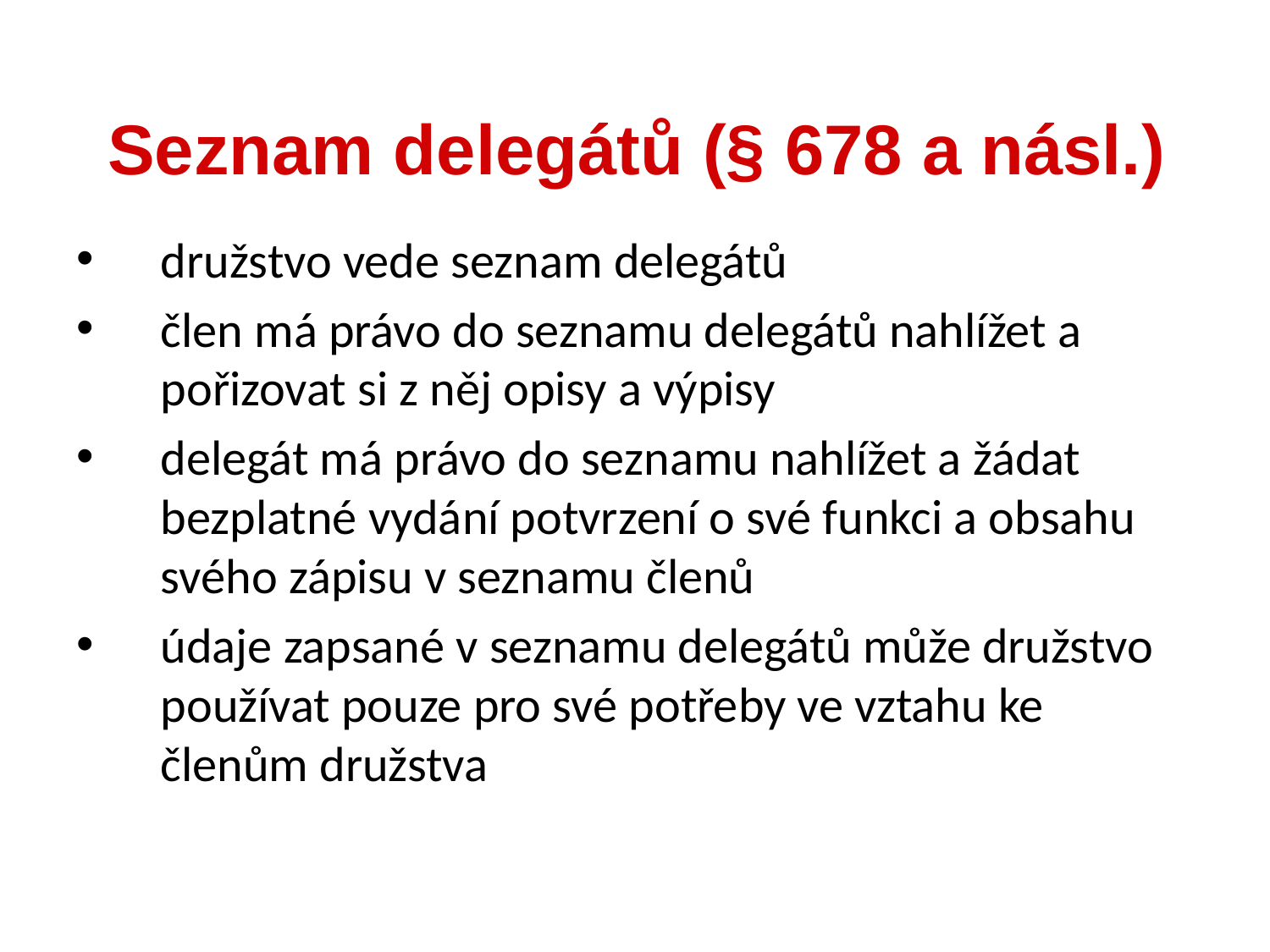

družstvo vede seznam delegátů
člen má právo do seznamu delegátů nahlížet a pořizovat si z něj opisy a výpisy
delegát má právo do seznamu nahlížet a žádat bezplatné vydání potvrzení o své funkci a obsahu svého zápisu v seznamu členů
údaje zapsané v seznamu delegátů může družstvo používat pouze pro své potřeby ve vztahu ke členům družstva

Seznam delegátů (§ 678 a násl.)